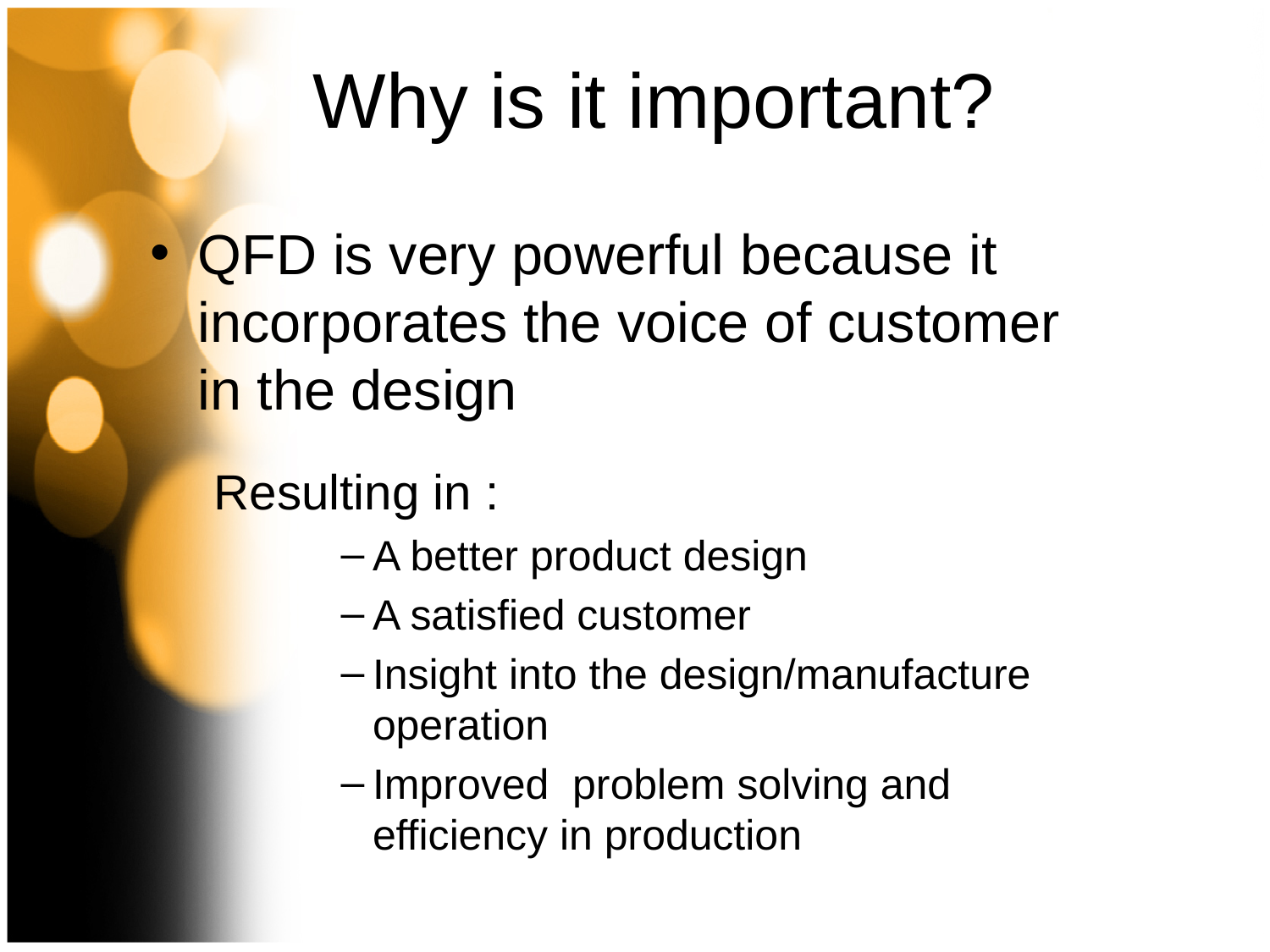

# Why is it important?
QFD is very powerful because it incorporates the voice of customer in the design

Resulting in :
A better product design
A satisfied customer
Insight into the design/manufacture operation
Improved  problem solving and efficiency in production